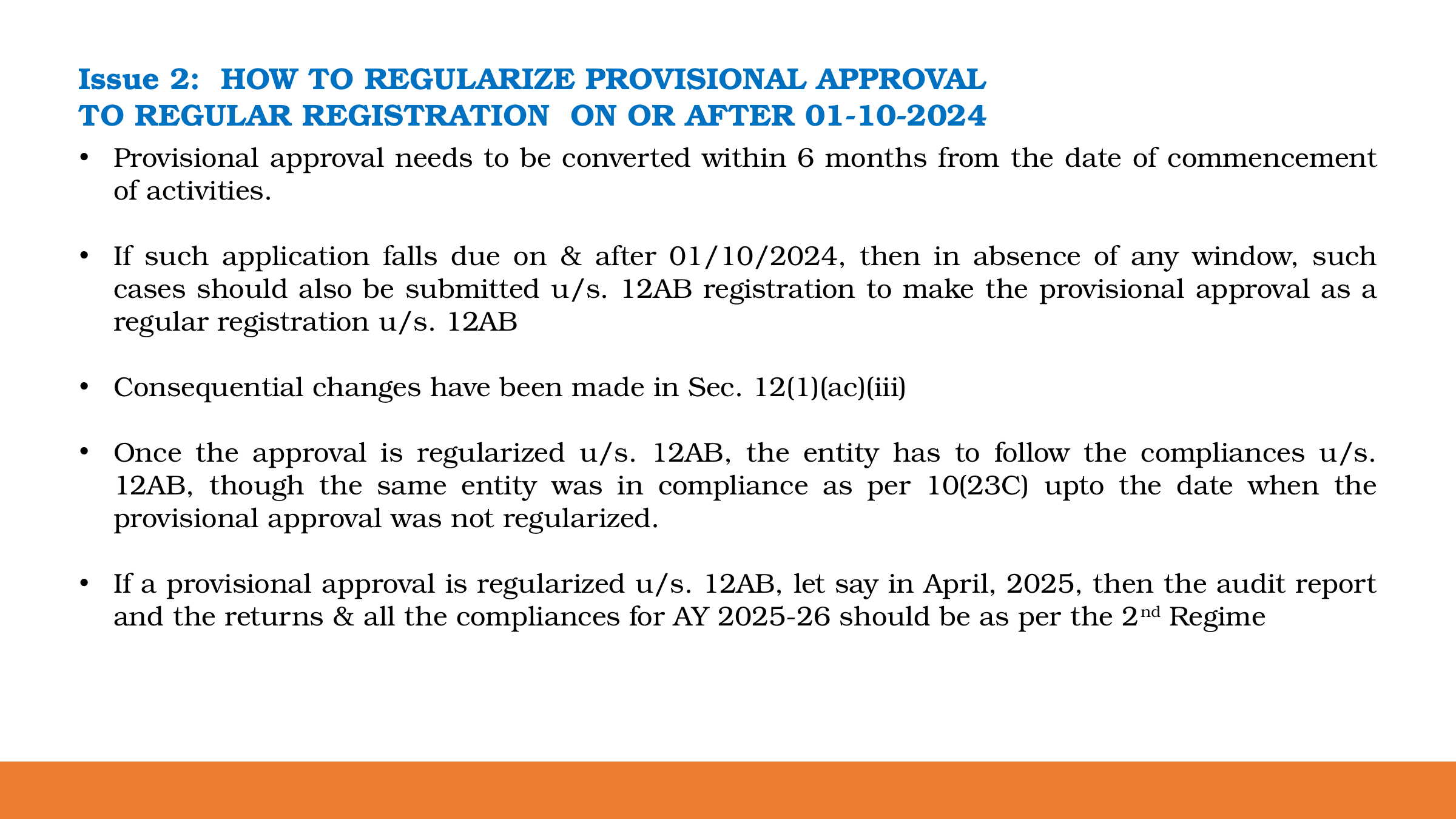

Issue 2:  HOW TO REGULARIZE PROVISIONAL APPROVAL TO REGULAR REGISTRATION  ON OR AFTER 01-10-2024
Provisional approval needs to be converted within 6 months from the date of commencement of activities.

If such application falls due on & after 01/10/2024, then in absence of any window, such cases should also be submitted u/s. 12AB registration to make the provisional approval as a regular registration u/s. 12AB

Consequential changes have been made in Sec. 12(1)(ac)(iii)

Once the approval is regularized u/s. 12AB, the entity has to follow the compliances u/s. 12AB, though the same entity was in compliance as per 10(23C) upto the date when the provisional approval was not regularized.

If a provisional approval is regularized u/s. 12AB, let say in April, 2025, then the audit report and the returns & all the compliances for AY 2025-26 should be as per the 2nd Regime